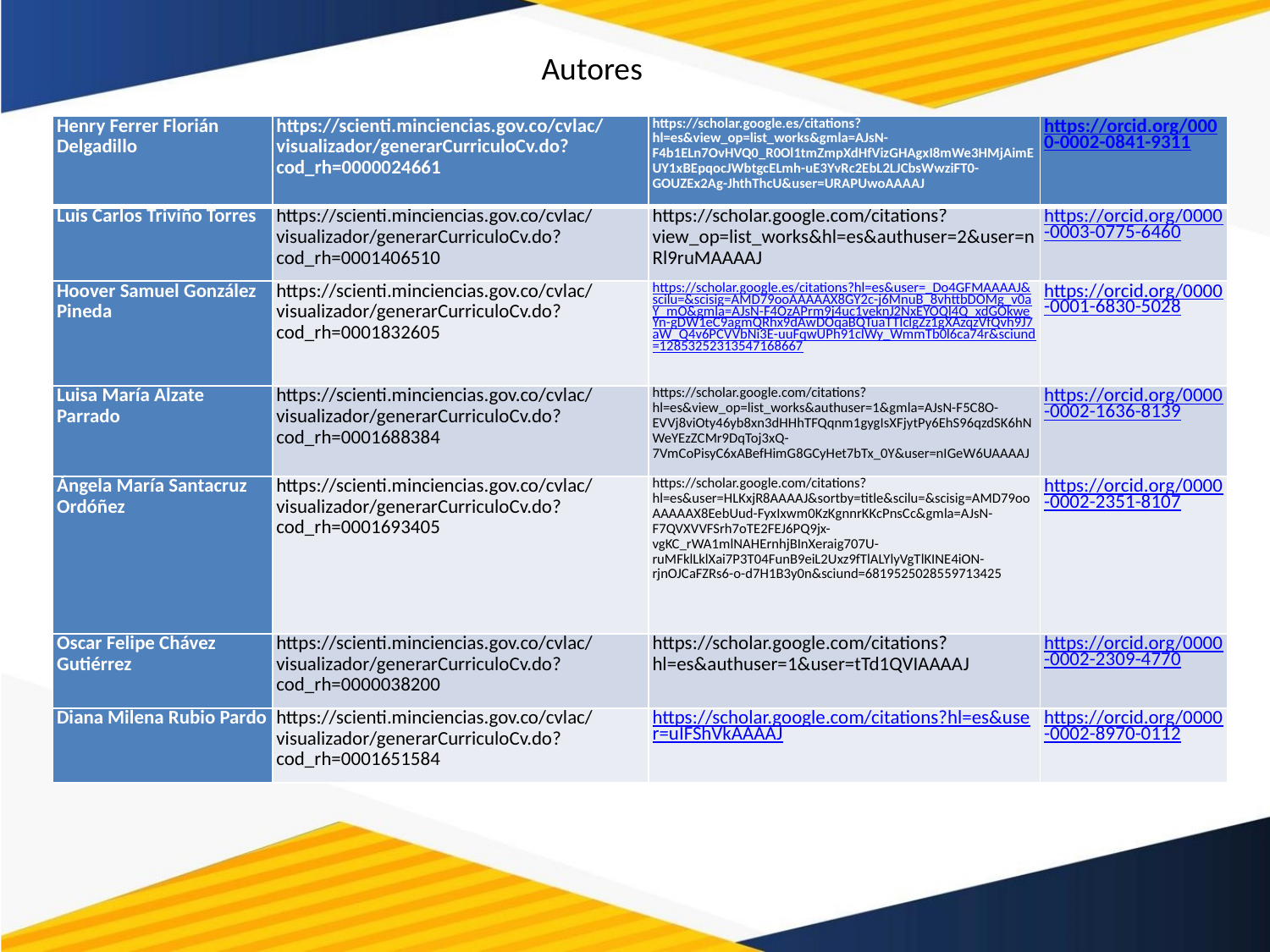

Autores
| Henry Ferrer Florián Delgadillo | https://scienti.minciencias.gov.co/cvlac/visualizador/generarCurriculoCv.do?cod\_rh=0000024661 | https://scholar.google.es/citations?hl=es&view\_op=list\_works&gmla=AJsN-F4b1ELn7OvHVQ0\_R0Ol1tmZmpXdHfVizGHAgxI8mWe3HMjAimEUY1xBEpqocJWbtgcELmh-uE3YvRc2EbL2LJCbsWwziFT0-GOUZEx2Ag-JhthThcU&user=URAPUwoAAAAJ | https://orcid.org/0000-0002-0841-9311 |
| --- | --- | --- | --- |
| Luis Carlos Triviño Torres | https://scienti.minciencias.gov.co/cvlac/visualizador/generarCurriculoCv.do?cod\_rh=0001406510 | https://scholar.google.com/citations?view\_op=list\_works&hl=es&authuser=2&user=nRl9ruMAAAAJ | https://orcid.org/0000-0003-0775-6460 |
| Hoover Samuel González Pineda | https://scienti.minciencias.gov.co/cvlac/visualizador/generarCurriculoCv.do?cod\_rh=0001832605 | https://scholar.google.es/citations?hl=es&user=\_Do4GFMAAAAJ&scilu=&scisig=AMD79ooAAAAAX8GY2c-j6MnuB\_8vhttbDOMg\_v0aY\_mO&gmla=AJsN-F4OzAPrm9j4uc1veknJ2NxEYOQl4Q\_xdGOkweYn-gDW1eC9agmQRhx9dAwDOqaBQTuaTTIclgZz1gXAzqzVfQvh9J7aW\_Q4v6PCVVbNi3E-uuFqwUPh91cIWy\_WmmTb0l6ca74r&sciund=12853252313547168667 | https://orcid.org/0000-0001-6830-5028 |
| Luisa María Alzate Parrado | https://scienti.minciencias.gov.co/cvlac/visualizador/generarCurriculoCv.do?cod\_rh=0001688384 | https://scholar.google.com/citations?hl=es&view\_op=list\_works&authuser=1&gmla=AJsN-F5C8O-EVVj8viOty46yb8xn3dHHhTFQqnm1gygIsXFjytPy6EhS96qzdSK6hNWeYEzZCMr9DqToj3xQ-7VmCoPisyC6xABefHimG8GCyHet7bTx\_0Y&user=nIGeW6UAAAAJ | https://orcid.org/0000-0002-1636-8139 |
| Ángela María Santacruz Ordóñez | https://scienti.minciencias.gov.co/cvlac/visualizador/generarCurriculoCv.do?cod\_rh=0001693405 | https://scholar.google.com/citations?hl=es&user=HLKxjR8AAAAJ&sortby=title&scilu=&scisig=AMD79ooAAAAAX8EebUud-FyxIxwm0KzKgnnrKKcPnsCc&gmla=AJsN-F7QVXVVFSrh7oTE2FEJ6PQ9jx-vgKC\_rWA1mlNAHErnhjBInXeraig707U-ruMFklLklXai7P3T04FunB9eiL2Uxz9fTlALYlyVgTlKINE4iON-rjnOJCaFZRs6-o-d7H1B3y0n&sciund=6819525028559713425 | https://orcid.org/0000-0002-2351-8107 |
| Oscar Felipe Chávez Gutiérrez | https://scienti.minciencias.gov.co/cvlac/visualizador/generarCurriculoCv.do?cod\_rh=0000038200 | https://scholar.google.com/citations?hl=es&authuser=1&user=tTd1QVIAAAAJ | https://orcid.org/0000-0002-2309-4770 |
| Diana Milena Rubio Pardo | https://scienti.minciencias.gov.co/cvlac/visualizador/generarCurriculoCv.do?cod\_rh=0001651584 | https://scholar.google.com/citations?hl=es&user=uIFShVkAAAAJ | https://orcid.org/0000-0002-8970-0112 |